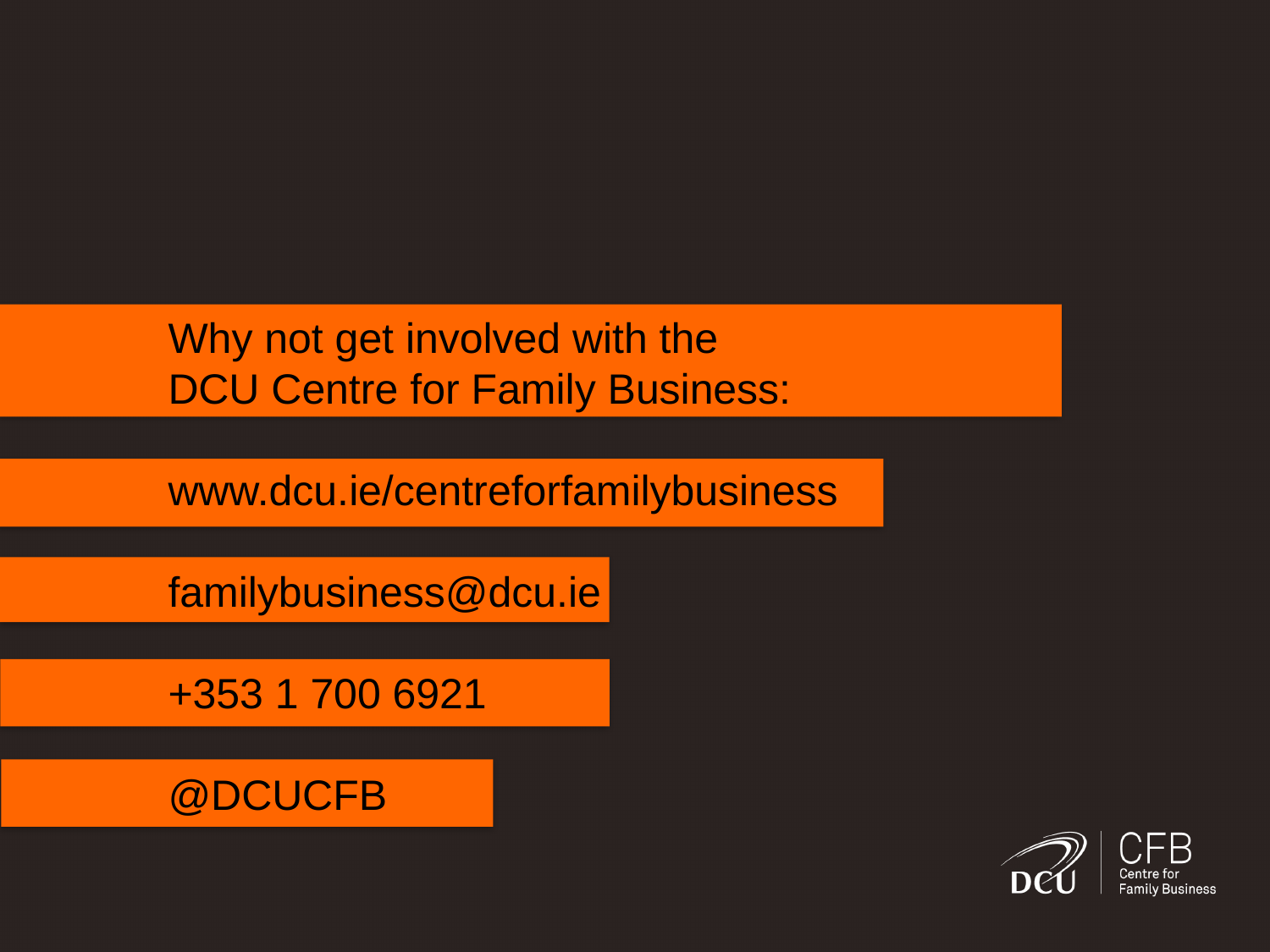

Why not get involved with the
DCU Centre for Family Business:

www.dcu.ie/centreforfamilybusiness

familybusiness@dcu.ie

+353 1 700 6921

@DCUCFB